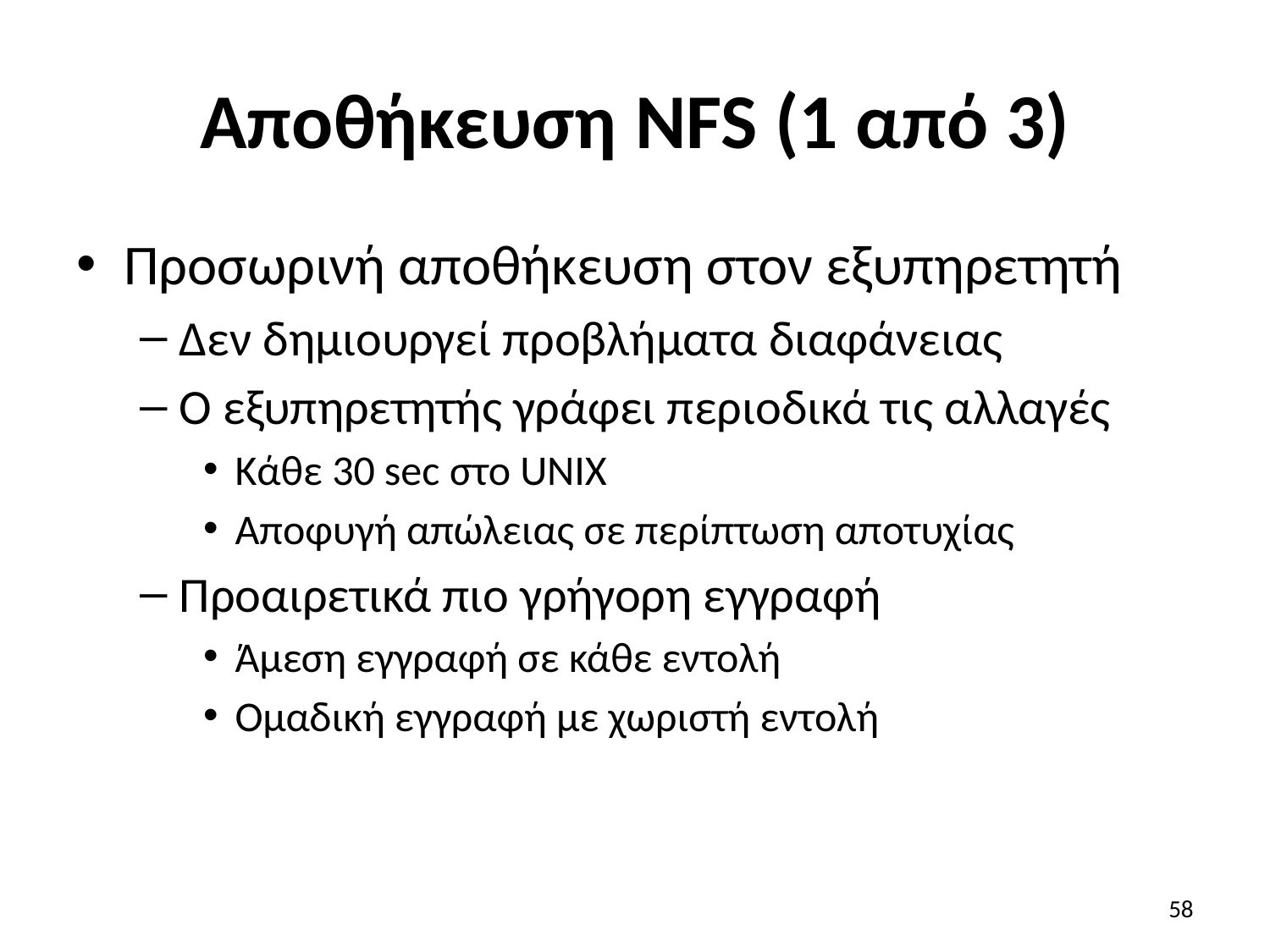

# Αποθήκευση NFS (1 από 3)
Προσωρινή αποθήκευση στον εξυπηρετητή
Δεν δημιουργεί προβλήματα διαφάνειας
Ο εξυπηρετητής γράφει περιοδικά τις αλλαγές
Κάθε 30 sec στο UNIX
Αποφυγή απώλειας σε περίπτωση αποτυχίας
Προαιρετικά πιο γρήγορη εγγραφή
Άμεση εγγραφή σε κάθε εντολή
Ομαδική εγγραφή με χωριστή εντολή
58